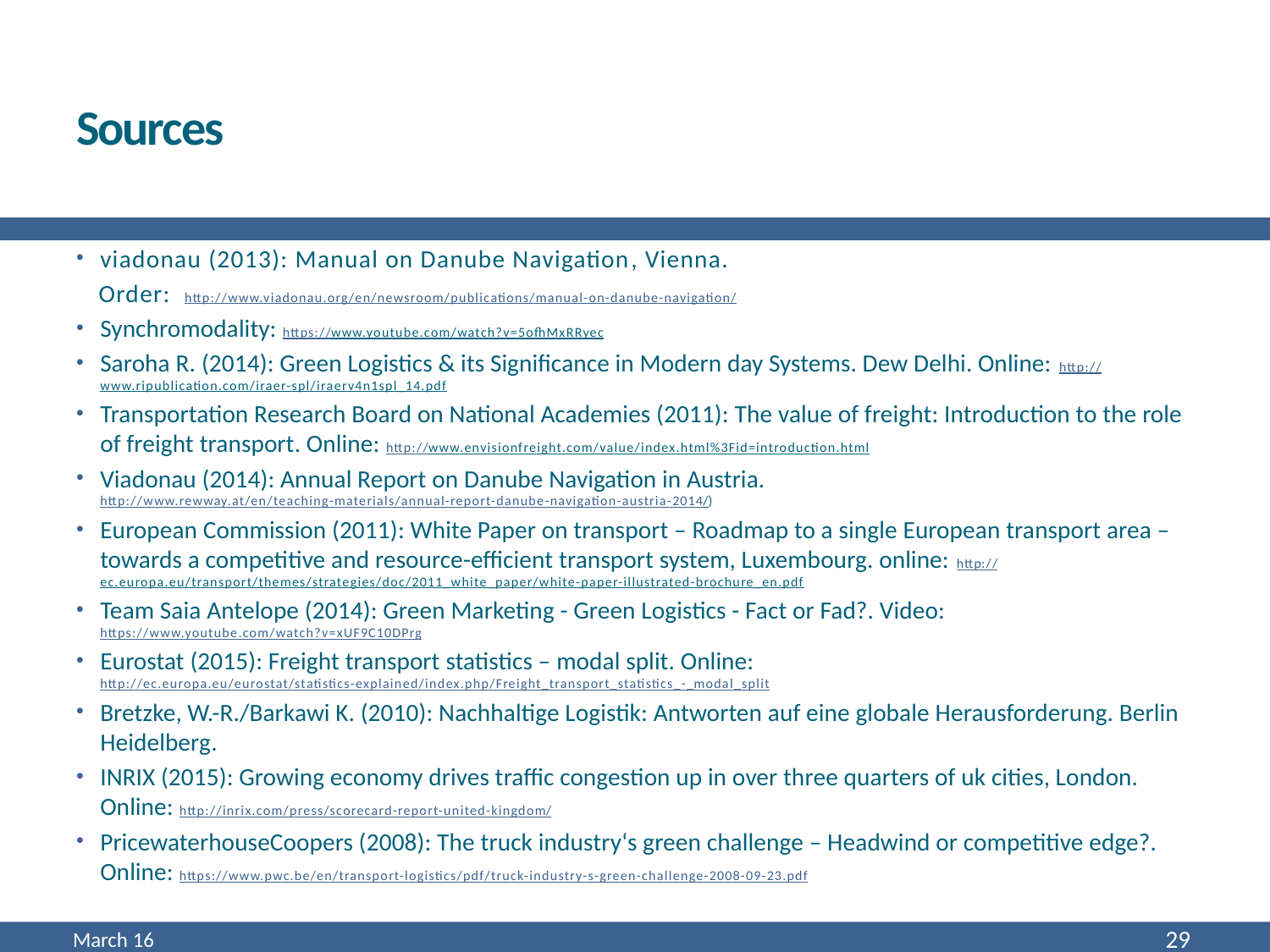

# Sources
viadonau (2013): Manual on Danube Navigation, Vienna.
Order:  http://www.viadonau.org/en/newsroom/publications/manual-on-danube-navigation/
Synchromodality: https://www.youtube.com/watch?v=5ofhMxRRyec
Saroha R. (2014): Green Logistics & its Significance in Modern day Systems. Dew Delhi. Online: http://www.ripublication.com/iraer-spl/iraerv4n1spl_14.pdf
Transportation Research Board on National Academies (2011): The value of freight: Introduction to the role of freight transport. Online: http://www.envisionfreight.com/value/index.html%3Fid=introduction.html
Viadonau (2014): Annual Report on Danube Navigation in Austria. http://www.rewway.at/en/teaching-materials/annual-report-danube-navigation-austria-2014/)
European Commission (2011): White Paper on transport – Roadmap to a single European transport area – towards a competitive and resource-efficient transport system, Luxembourg. online: http://ec.europa.eu/transport/themes/strategies/doc/2011_white_paper/white-paper-illustrated-brochure_en.pdf
Team Saia Antelope (2014): Green Marketing - Green Logistics - Fact or Fad?. Video: https://www.youtube.com/watch?v=xUF9C10DPrg
Eurostat (2015): Freight transport statistics – modal split. Online: http://ec.europa.eu/eurostat/statistics-explained/index.php/Freight_transport_statistics_-_modal_split
Bretzke, W.-R./Barkawi K. (2010): Nachhaltige Logistik: Antworten auf eine globale Herausforderung. Berlin Heidelberg.
INRIX (2015): Growing economy drives traffic congestion up in over three quarters of uk cities, London. Online: http://inrix.com/press/scorecard-report-united-kingdom/
PricewaterhouseCoopers (2008): The truck industry‘s green challenge – Headwind or competitive edge?. Online: https://www.pwc.be/en/transport-logistics/pdf/truck-industry-s-green-challenge-2008-09-23.pdf
March 16
29